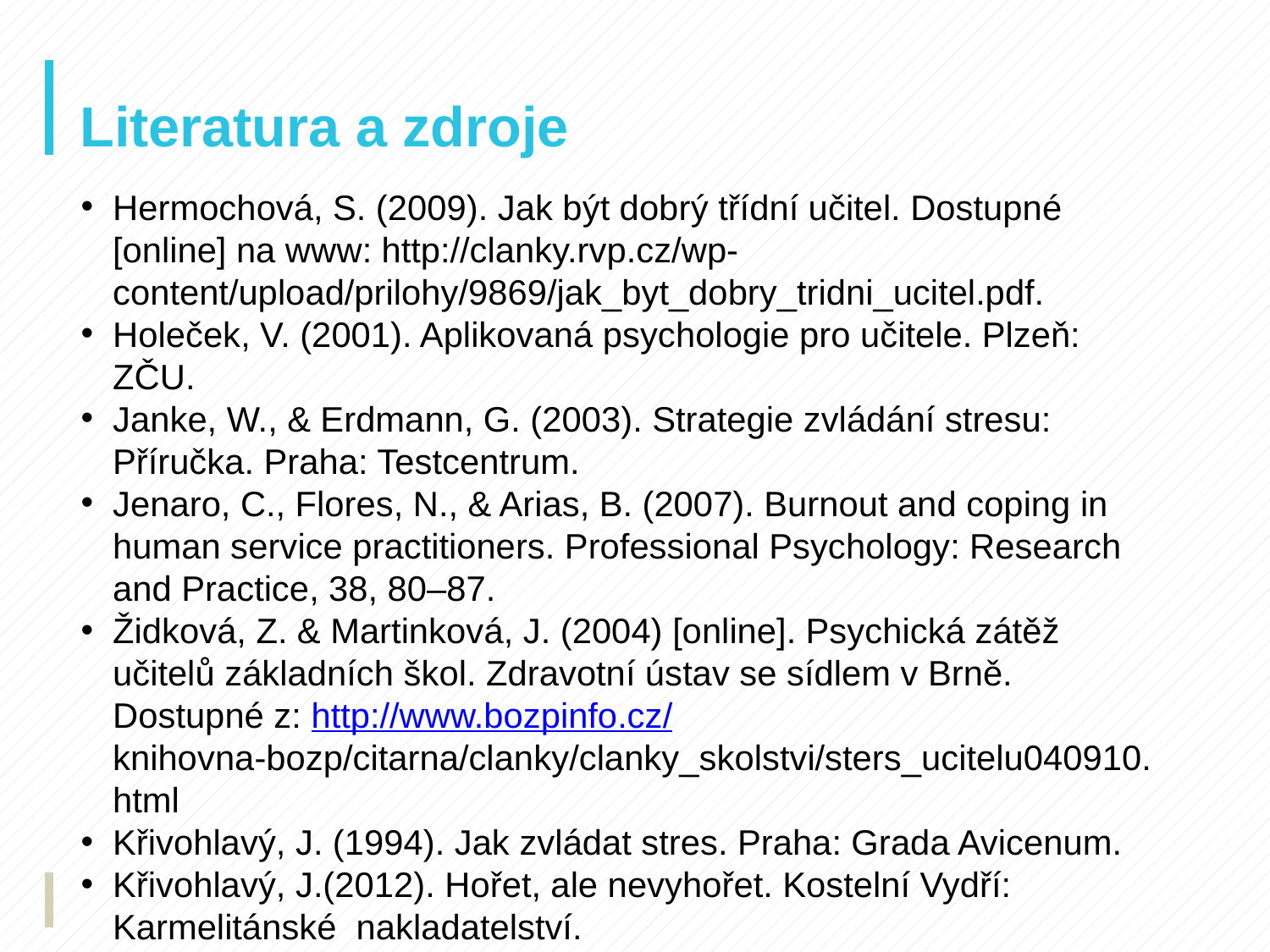

# Literatura a zdroje
Hermochová, S. (2009). Jak být dobrý třídní učitel. Dostupné [online] na www: http://clanky.rvp.cz/wp- content/upload/prilohy/9869/jak_byt_dobry_tridni_ucitel.pdf.
Holeček, V. (2001). Aplikovaná psychologie pro učitele. Plzeň: ZČU.
Janke, W., & Erdmann, G. (2003). Strategie zvládání stresu: Příručka. Praha: Testcentrum.
Jenaro, C., Flores, N., & Arias, B. (2007). Burnout and coping in human service practitioners. Professional Psychology: Research and Practice, 38, 80–87.
Židková, Z. & Martinková, J. (2004) [online]. Psychická zátěž učitelů základních škol. Zdravotní ústav se sídlem v Brně. Dostupné z: http://www.bozpinfo.cz/ knihovna-bozp/citarna/clanky/clanky_skolstvi/sters_ucitelu040910.html
Křivohlavý, J. (1994). Jak zvládat stres. Praha: Grada Avicenum.
Křivohlavý, J.(2012). Hořet, ale nevyhořet. Kostelní Vydří: Karmelitánské  nakladatelství.